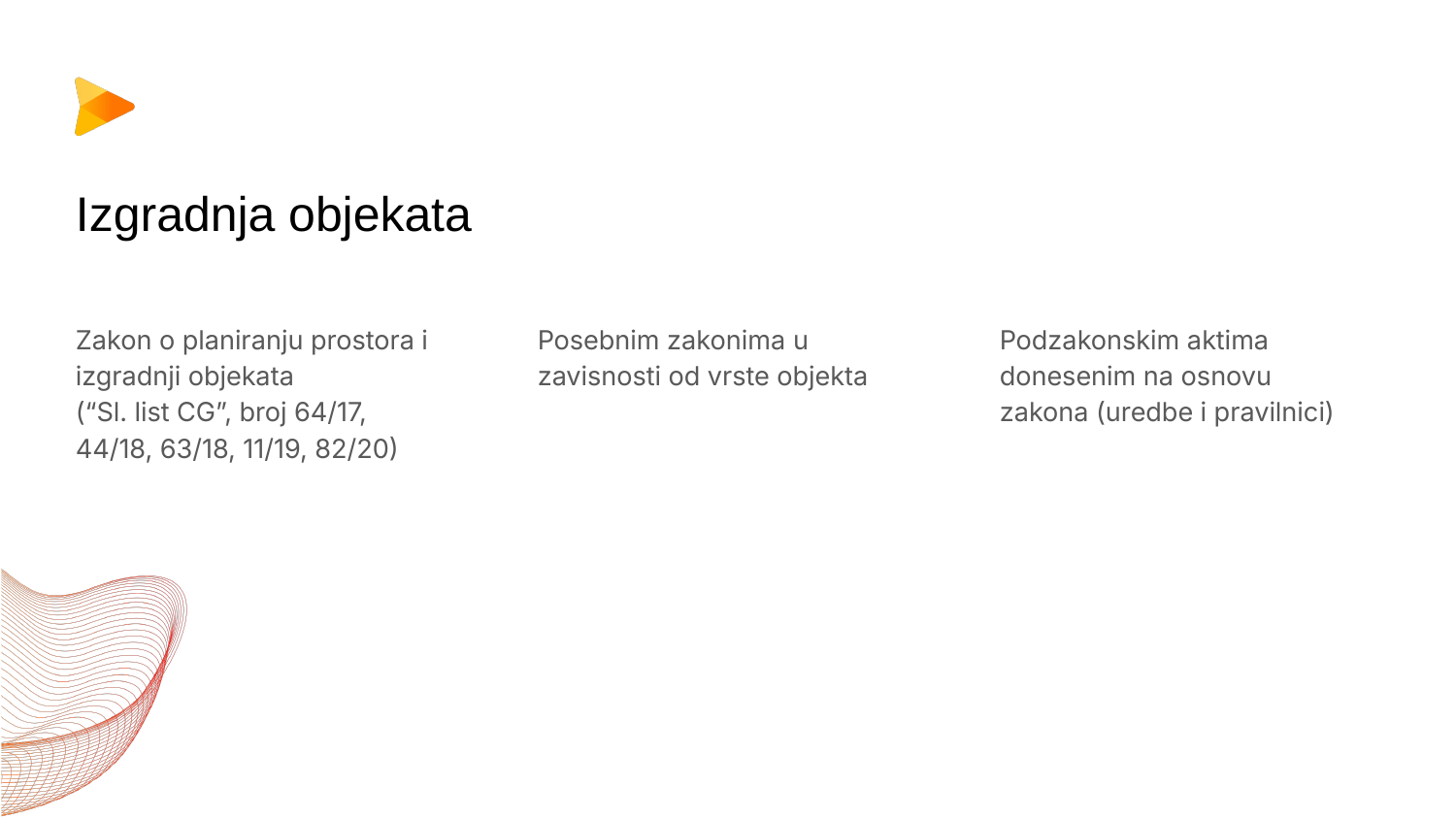

# Izgradnja objekata
Zakon o planiranju prostora i izgradnji objekata
(“Sl. list CG”, broj 64/17, 44/18, 63/18, 11/19, 82/20)
Posebnim zakonima u zavisnosti od vrste objekta

Podzakonskim aktima donesenim na osnovu zakona (uredbe i pravilnici)